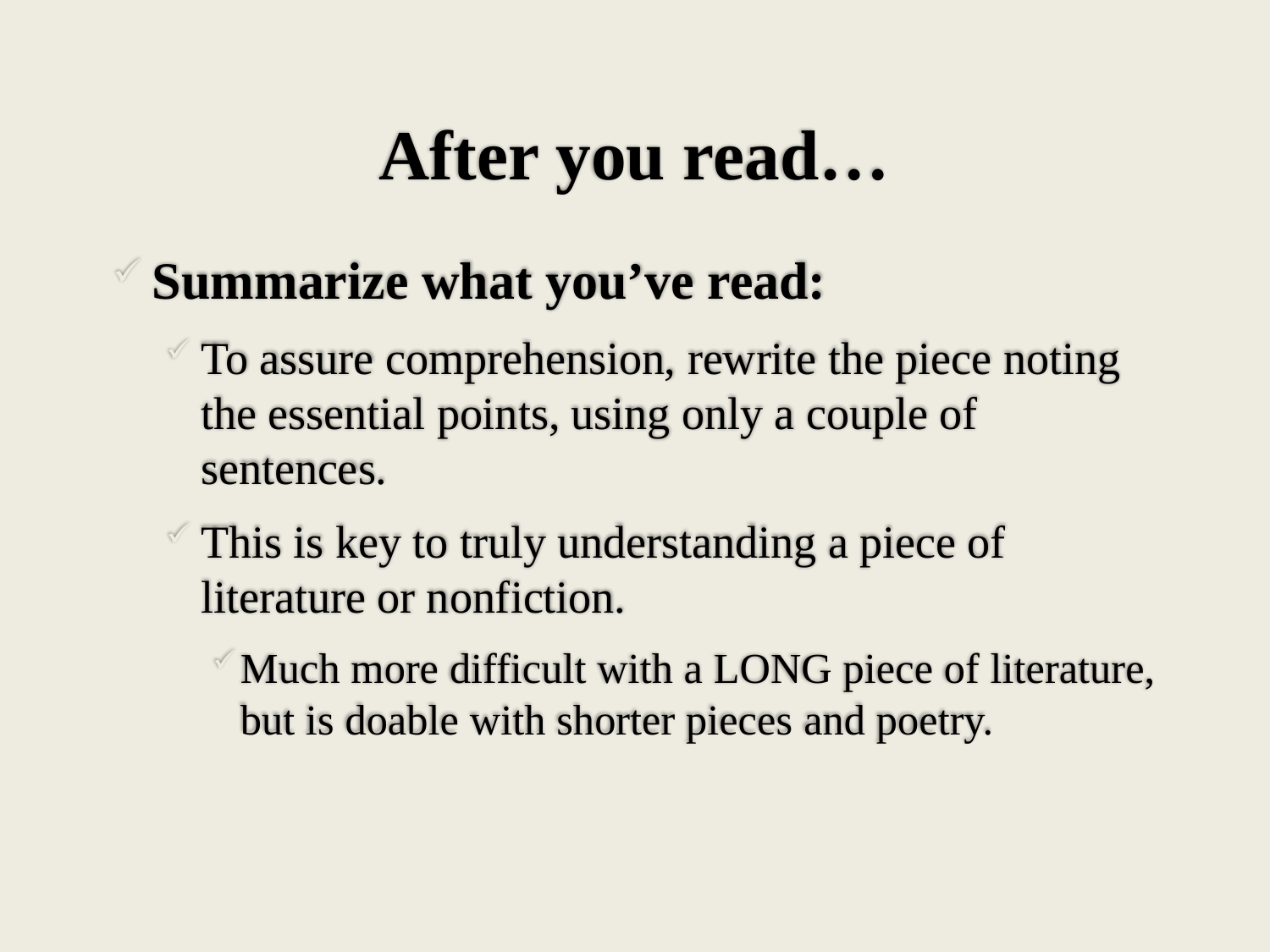

# After you read…
Summarize what you’ve read:
To assure comprehension, rewrite the piece noting the essential points, using only a couple of sentences.
This is key to truly understanding a piece of literature or nonfiction.
Much more difficult with a LONG piece of literature, but is doable with shorter pieces and poetry.